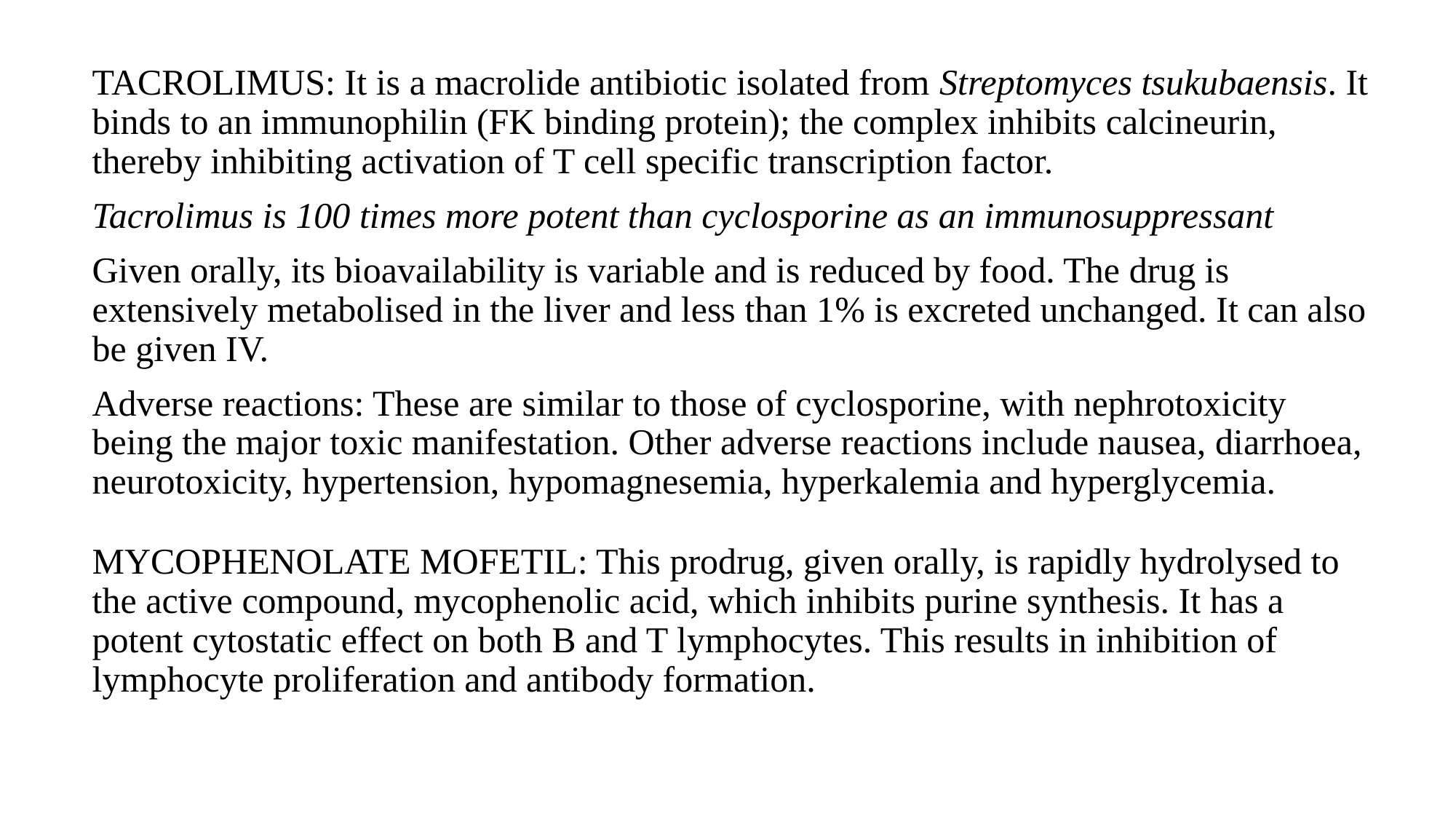

TACROLIMUS: It is a macrolide antibiotic isolated from Streptomyces tsukubaensis. It binds to an immunophilin (FK binding protein); the complex inhibits calcineurin, thereby inhibiting activation of T cell specific transcription factor.
Tacrolimus is 100 times more potent than cyclosporine as an immunosuppressant
Given orally, its bioavailability is variable and is reduced by food. The drug is extensively metabolised in the liver and less than 1% is excreted unchanged. It can also be given IV.
Adverse reactions: These are similar to those of cyclosporine, with nephrotoxicity being the major toxic manifestation. Other adverse reactions include nausea, diarrhoea, neurotoxicity, hypertension, hypomagnesemia, hyperkalemia and hyperglycemia.

MYCOPHENOLATE MOFETIL: This prodrug, given orally, is rapidly hydrolysed to the active compound, mycophenolic acid, which inhibits purine synthesis. It has a potent cytostatic effect on both B and T lymphocytes. This results in inhibition of lymphocyte proliferation and antibody formation.